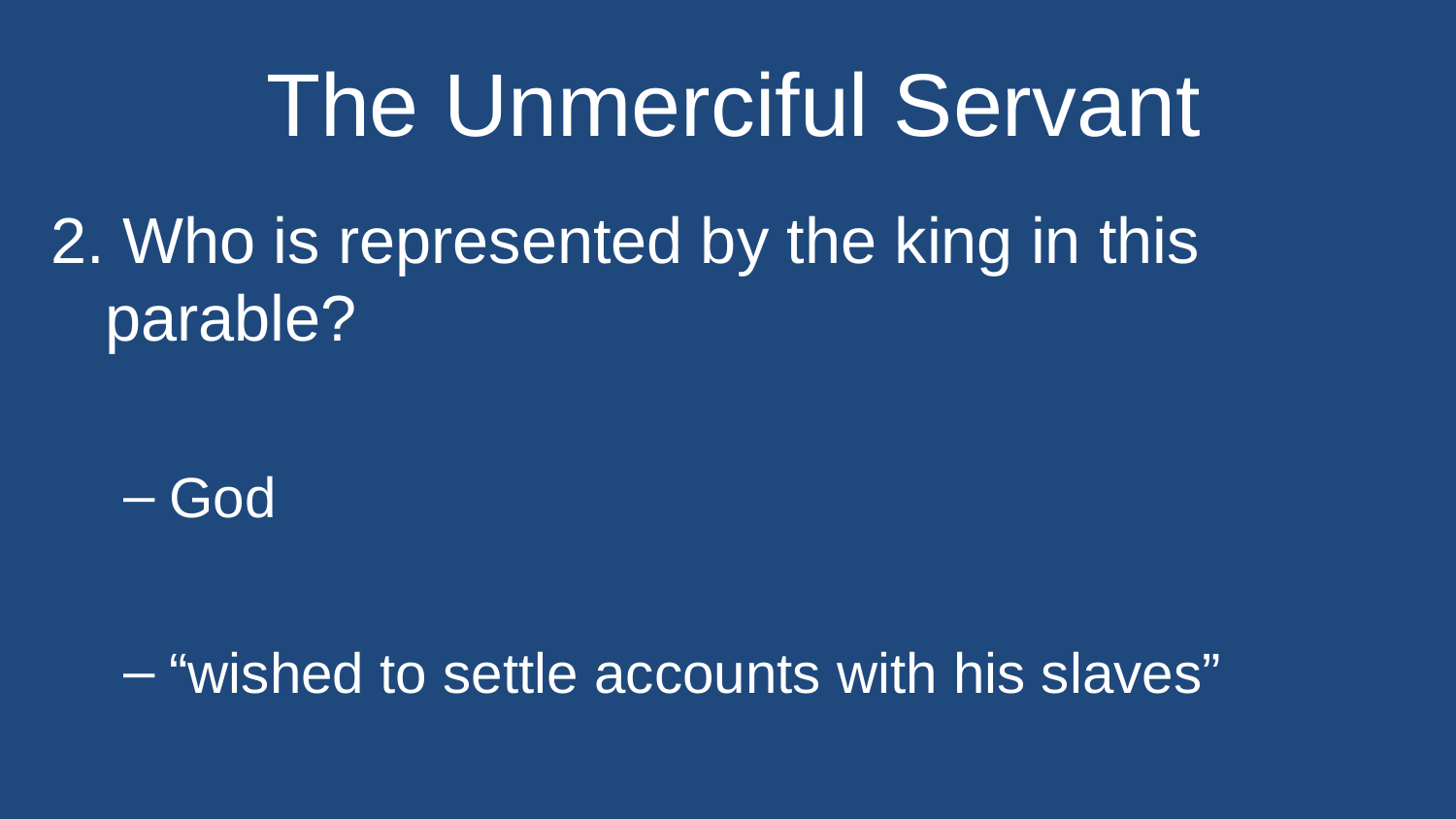

# The Unmerciful Servant
2. Who is represented by the king in this parable?

God

“wished to settle accounts with his slaves”